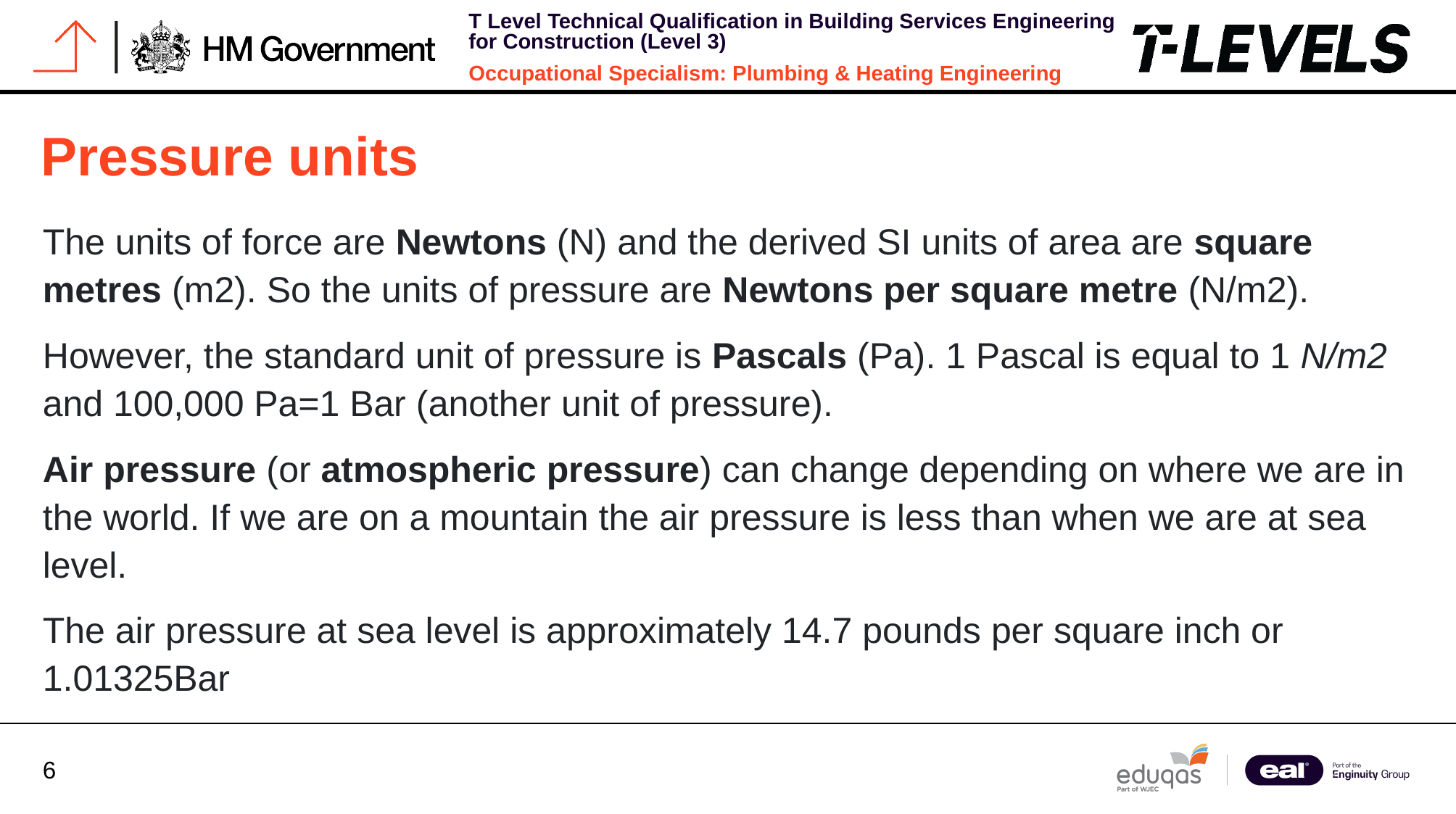

# Pressure units
The units of force are Newtons (N) and the derived SI units of area are square metres (m2). So the units of pressure are Newtons per square metre (N/m2).
However, the standard unit of pressure is Pascals (Pa). 1 Pascal is equal to 1 N/m2 and 100,000 Pa=1 Bar (another unit of pressure).
Air pressure (or atmospheric pressure) can change depending on where we are in the world. If we are on a mountain the air pressure is less than when we are at sea level.
The air pressure at sea level is approximately 14.7 pounds per square inch or 1.01325Bar